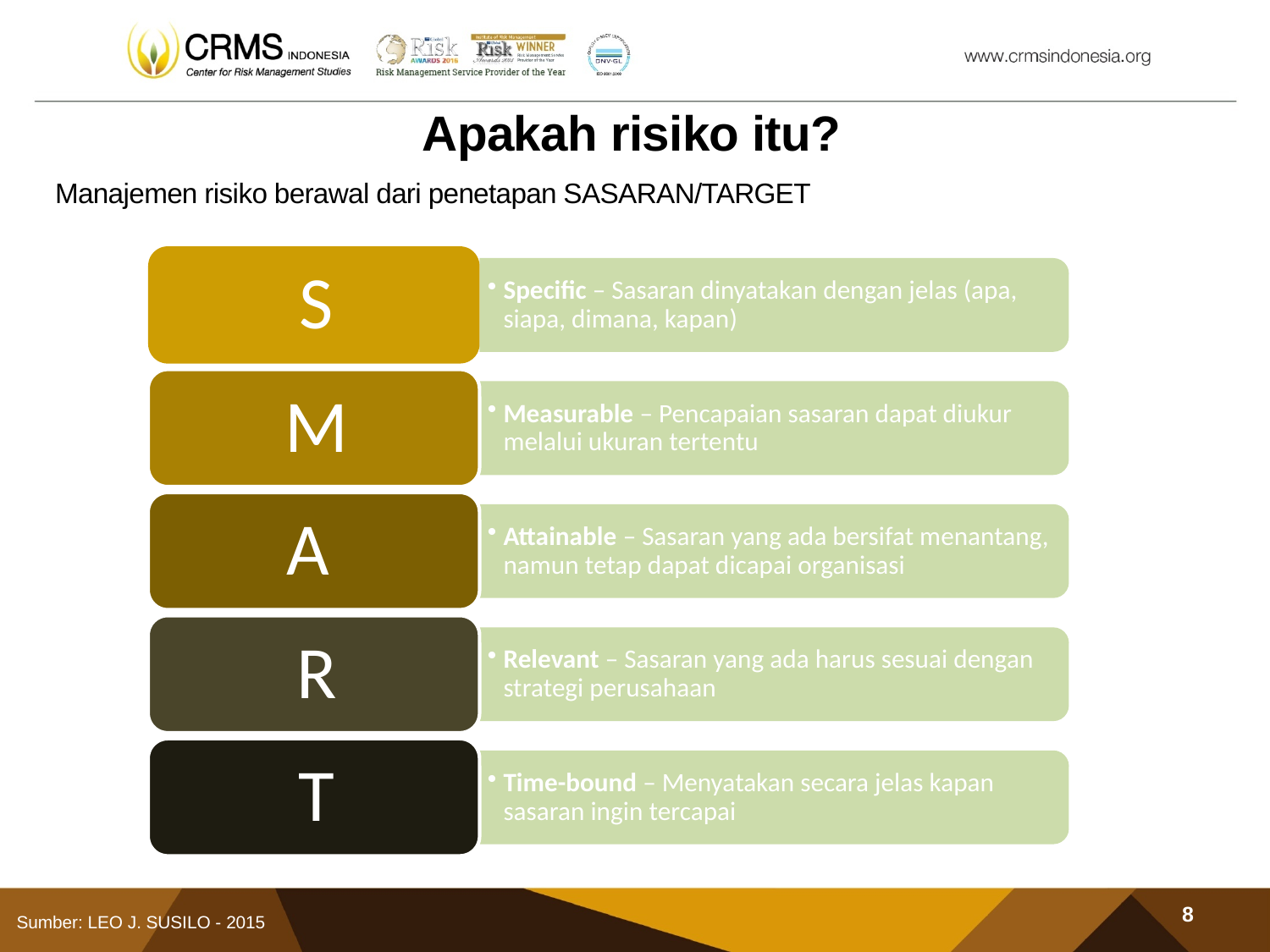

# Apakah risiko itu?
Manajemen risiko berawal dari penetapan SASARAN/TARGET
Specific – Sasaran dinyatakan dengan jelas (apa, siapa, dimana, kapan)
S
Measurable – Pencapaian sasaran dapat diukur melalui ukuran tertentu
M
Attainable – Sasaran yang ada bersifat menantang, namun tetap dapat dicapai organisasi
A
Relevant – Sasaran yang ada harus sesuai dengan strategi perusahaan
R
Time-bound – Menyatakan secara jelas kapan sasaran ingin tercapai
T
8
Sumber: LEO J. SUSILO - 2015